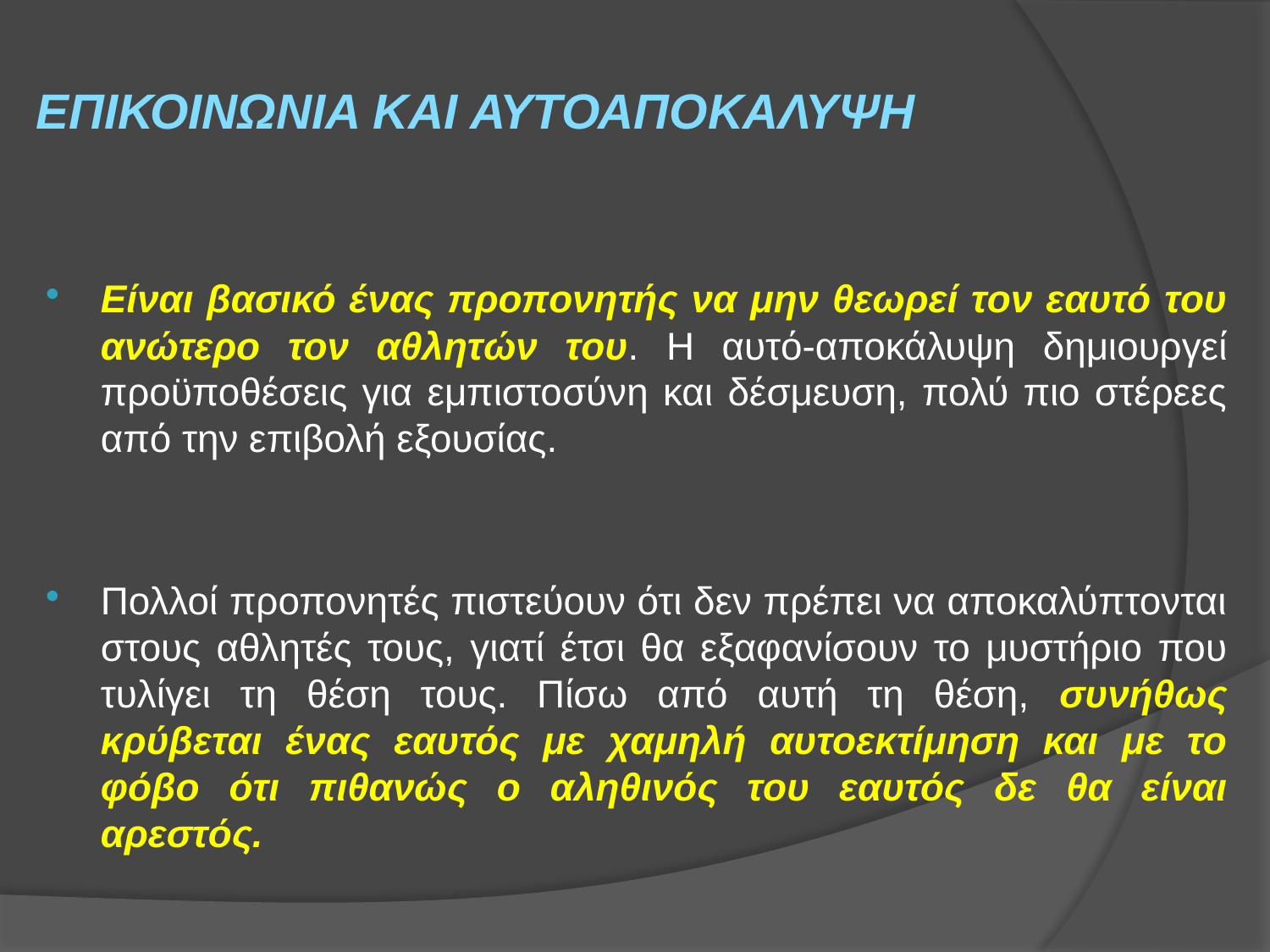

# ΕΠΙΚΟΙΝΩΝΙΑ ΚΑΙ ΑΥΤΟΑΠΟΚΑΛΥΨΗ

Είναι βασικό ένας προπονητής να μην θεωρεί τον εαυτό του ανώτερο τον αθλητών του. Η αυτό-αποκάλυψη δημιουργεί προϋποθέσεις για εμπιστοσύνη και δέσμευση, πολύ πιο στέρεες από την επιβολή εξουσίας.

Πολλοί προπονητές πιστεύουν ότι δεν πρέπει να αποκαλύπτονται στους αθλητές τους, γιατί έτσι θα εξαφανίσουν το μυστήριο που τυλίγει τη θέση τους. Πίσω από αυτή τη θέση, συνήθως κρύβεται ένας εαυτός με χαμηλή αυτοεκτίμηση και με το φόβο ότι πιθανώς ο αληθινός του εαυτός δε θα είναι αρεστός.